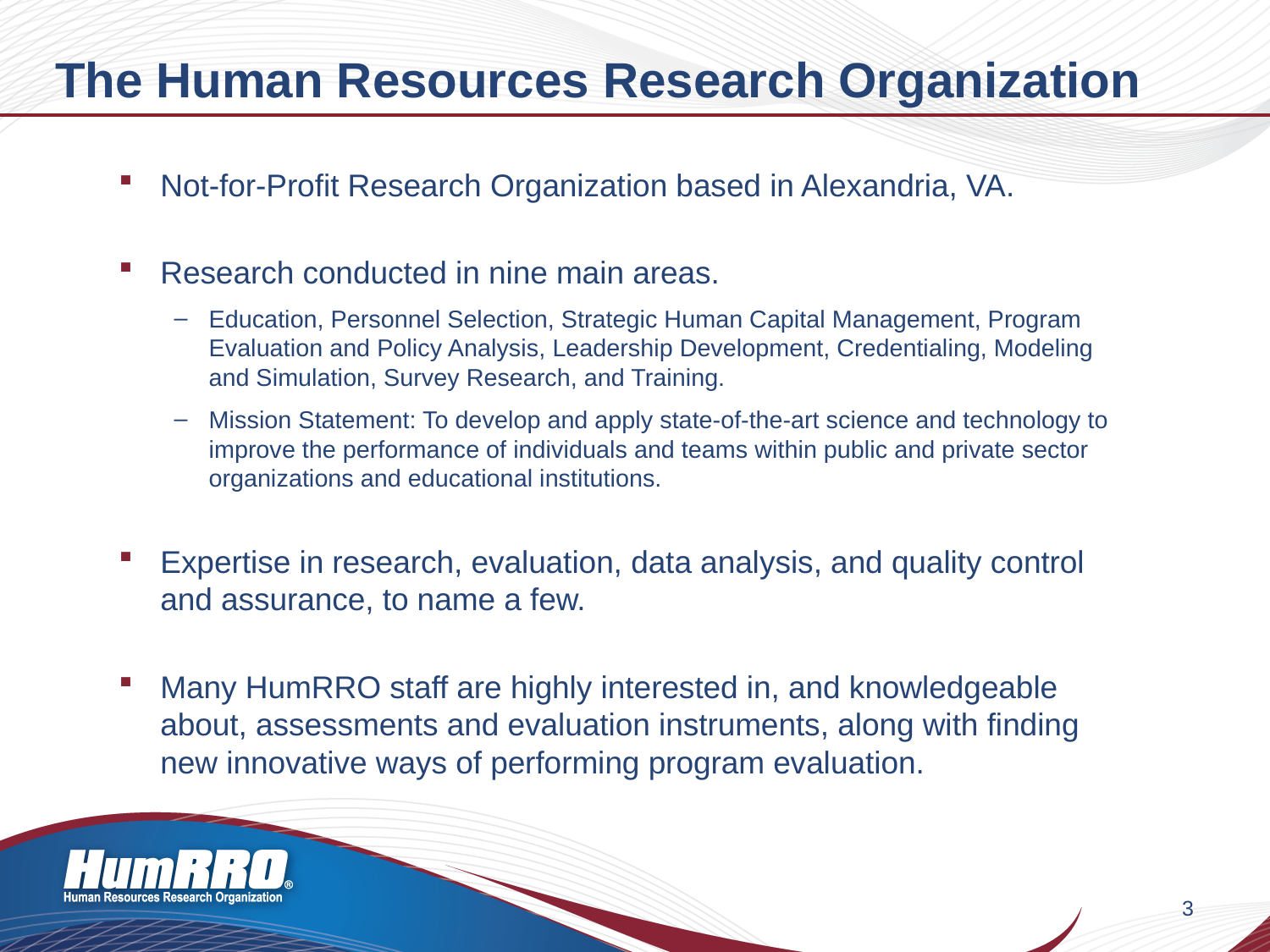

# The Human Resources Research Organization
Not-for-Profit Research Organization based in Alexandria, VA.

Research conducted in nine main areas.
Education, Personnel Selection, Strategic Human Capital Management, Program Evaluation and Policy Analysis, Leadership Development, Credentialing, Modeling and Simulation, Survey Research, and Training.
Mission Statement: To develop and apply state-of-the-art science and technology to improve the performance of individuals and teams within public and private sector organizations and educational institutions.

Expertise in research, evaluation, data analysis, and quality control and assurance, to name a few.

Many HumRRO staff are highly interested in, and knowledgeable about, assessments and evaluation instruments, along with finding new innovative ways of performing program evaluation.
3